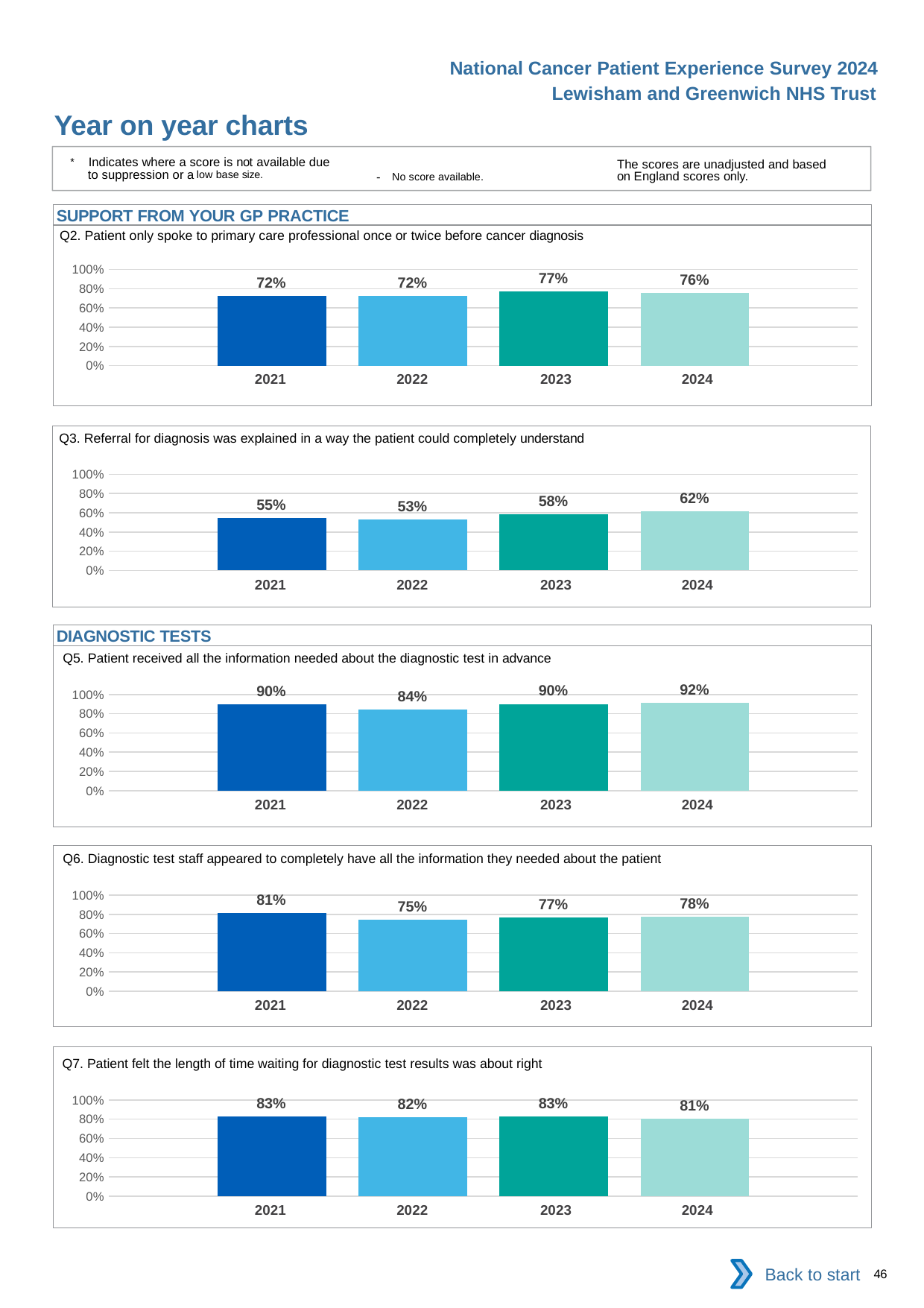

National Cancer Patient Experience Survey 2024
Lewisham and Greenwich NHS Trust
Year on year charts

*  Indicates where a score is not available due to suppression or a low base size.
The scores are unadjusted and based on England scores only.
- No score available.
SUPPORT FROM YOUR GP PRACTICE
Q2. Patient only spoke to primary care professional once or twice before cancer diagnosis

### Chart

| Category | 2021 | 2022 | 2023 | 2024 |
|---|---|---|---|---|
| Category 1 | 0.7232143 | 0.7241379 | 0.7734375 | 0.7563025 |
| 2021 | 2022 | 2023 | 2024 |
| --- | --- | --- | --- |
Q3. Referral for diagnosis was explained in a way the patient could completely understand

### Chart

| Category | 2021 | 2022 | 2023 | 2024 |
|---|---|---|---|---|
| Category 1 | 0.5481481 | 0.5289256 | 0.5818182 | 0.6173469 |
| 2021 | 2022 | 2023 | 2024 |
| --- | --- | --- | --- |
DIAGNOSTIC TESTS
Q5. Patient received all the information needed about the diagnostic test in advance

### Chart

| Category | 2021 | 2022 | 2023 | 2024 |
|---|---|---|---|---|
| Category 1 | 0.8972973 | 0.8447205 | 0.9019608 | 0.9152542 |
| 2021 | 2022 | 2023 | 2024 |
| --- | --- | --- | --- |
Q6. Diagnostic test staff appeared to completely have all the information they needed about the patient

### Chart

| Category | 2021 | 2022 | 2023 | 2024 |
|---|---|---|---|---|
| Category 1 | 0.8137255 | 0.7455621 | 0.7695853 | 0.7777778 |
| 2021 | 2022 | 2023 | 2024 |
| --- | --- | --- | --- |
Q7. Patient felt the length of time waiting for diagnostic test results was about right

### Chart

| Category | 2021 | 2022 | 2023 | 2024 |
|---|---|---|---|---|
| Category 1 | 0.8269231 | 0.8181818 | 0.8287037 | 0.8075314 |
| 2021 | 2022 | 2023 | 2024 |
| --- | --- | --- | --- |
Back to start

46